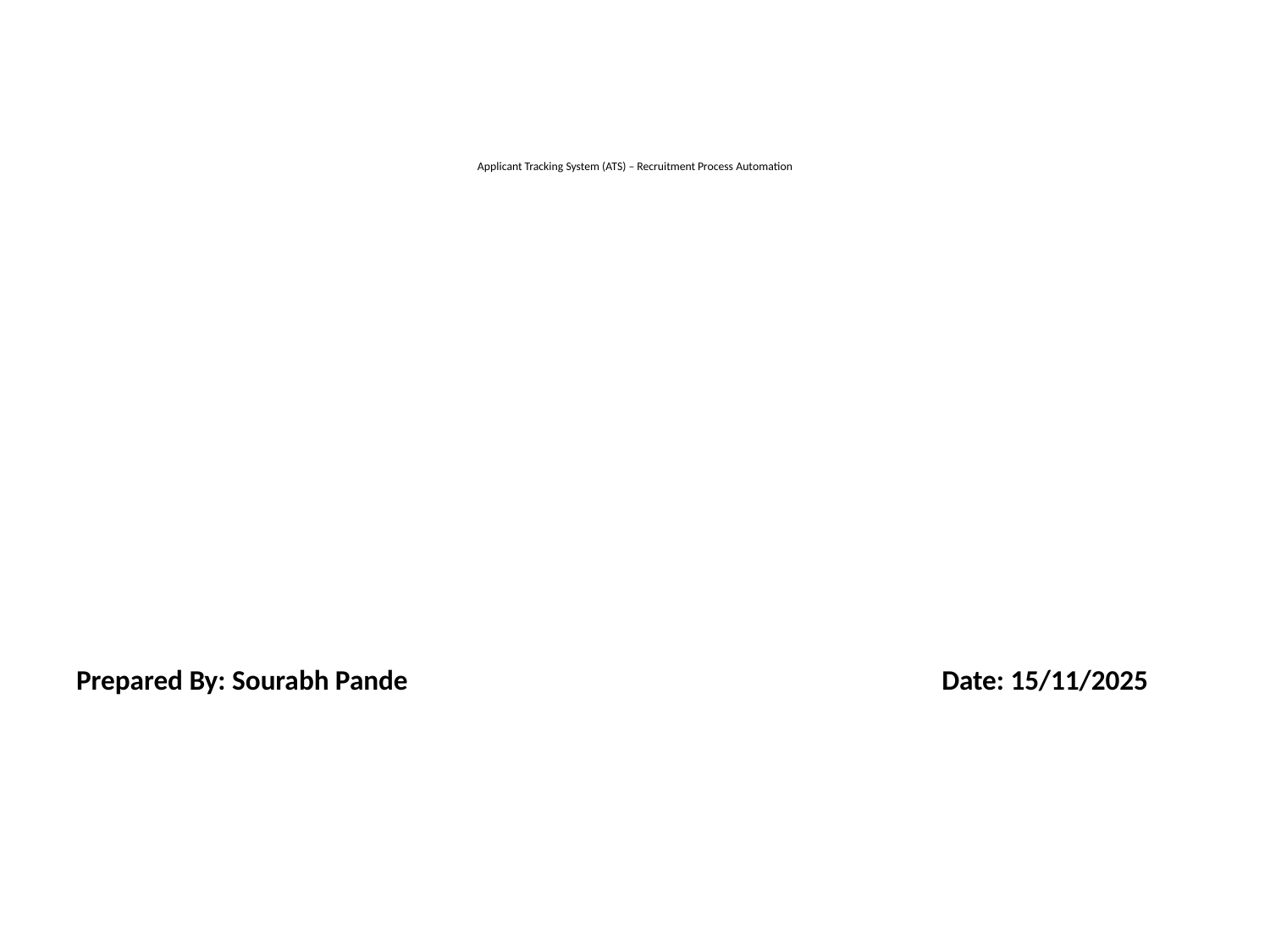

# Applicant Tracking System (ATS) – Recruitment Process Automation

Prepared By: Sourabh Pande                                                                                    Date: 15/11/2025